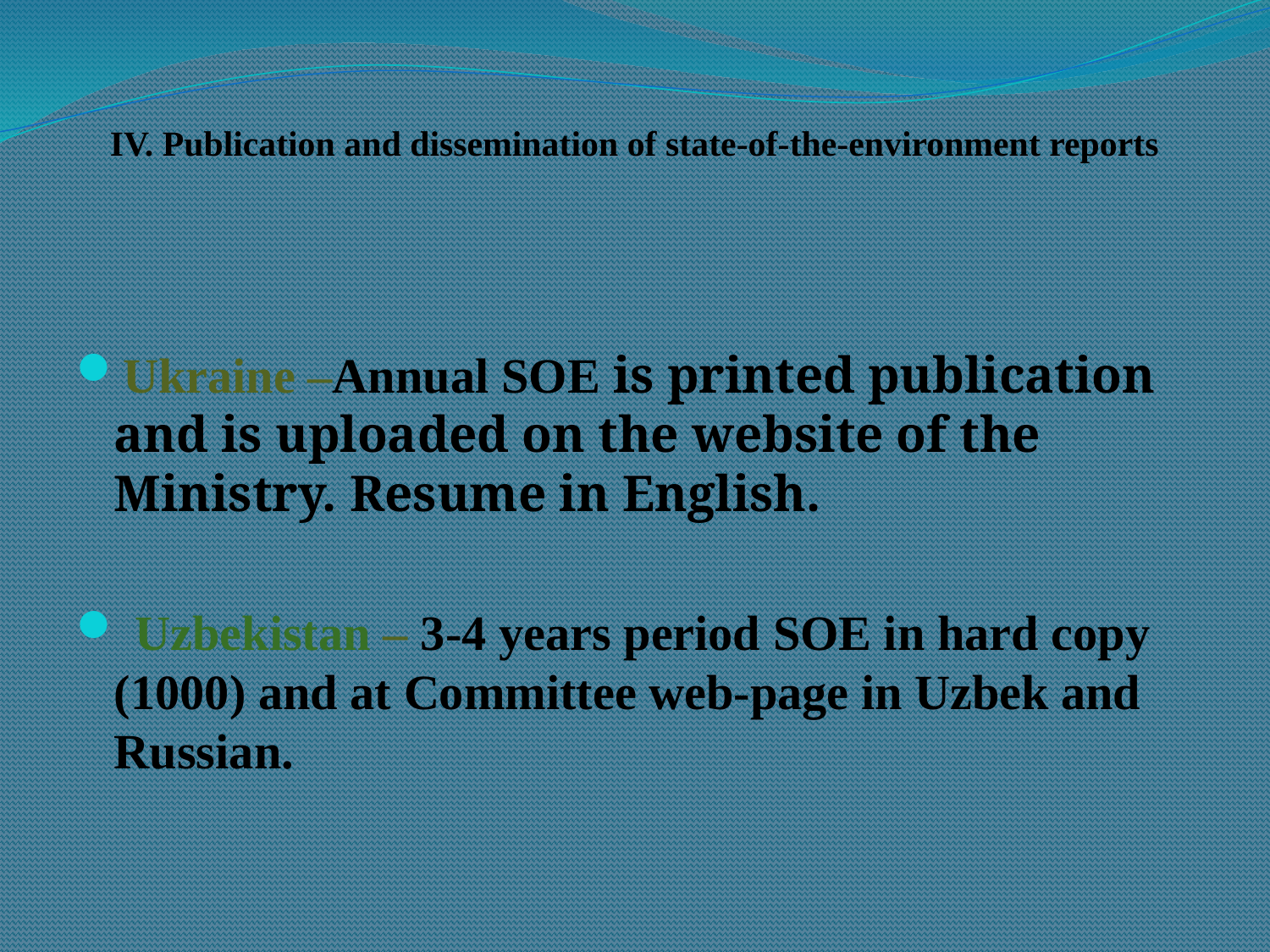

# IV. Publication and dissemination of state-of-the-environment reports

Ukraine –Annual SOE is printed publication and is uploaded on the website of the Ministry. Resume in English.

 Uzbekistan – 3-4 years period SOE in hard copy (1000) and at Committee web-page in Uzbek and Russian.